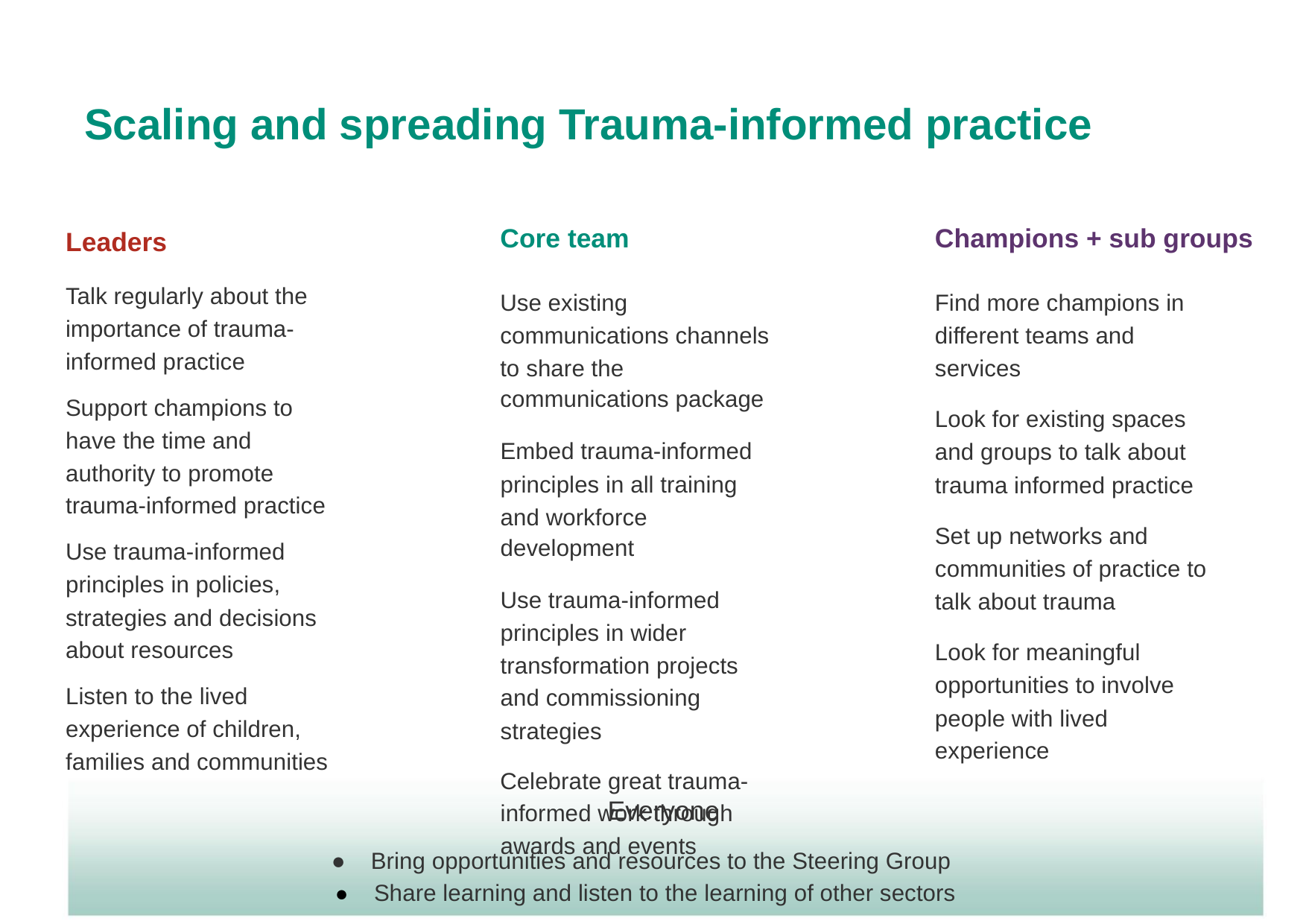

Scaling and spreading Trauma-informed practice
Core team
Champions + sub groups
Leaders
Talk regularly about the
importance of trauma-
informed practice
Use existing
communications channels
to share the
Find more champions in
different teams and
services
communications package
Support champions to
have the time and
authority to promote
trauma-informed practice
Look for existing spaces
and groups to talk about
trauma informed practice
Embed trauma-informed
principles in all training
and workforce
Set up networks and
communities of practice to
talk about trauma
development
Use trauma-informed
principles in policies,
strategies and decisions
about resources
Use trauma-informed
principles in wider
transformation projects
and commissioning
strategies
Look for meaningful
opportunities to involve
people with lived
experience
Listen to the lived
experience of children,
families and communities
Celebrate great trauma-
Everyone
informed work through
awards and events
● Bring opportunities and resources to the Steering Group
● Share learning and listen to the learning of other sectors